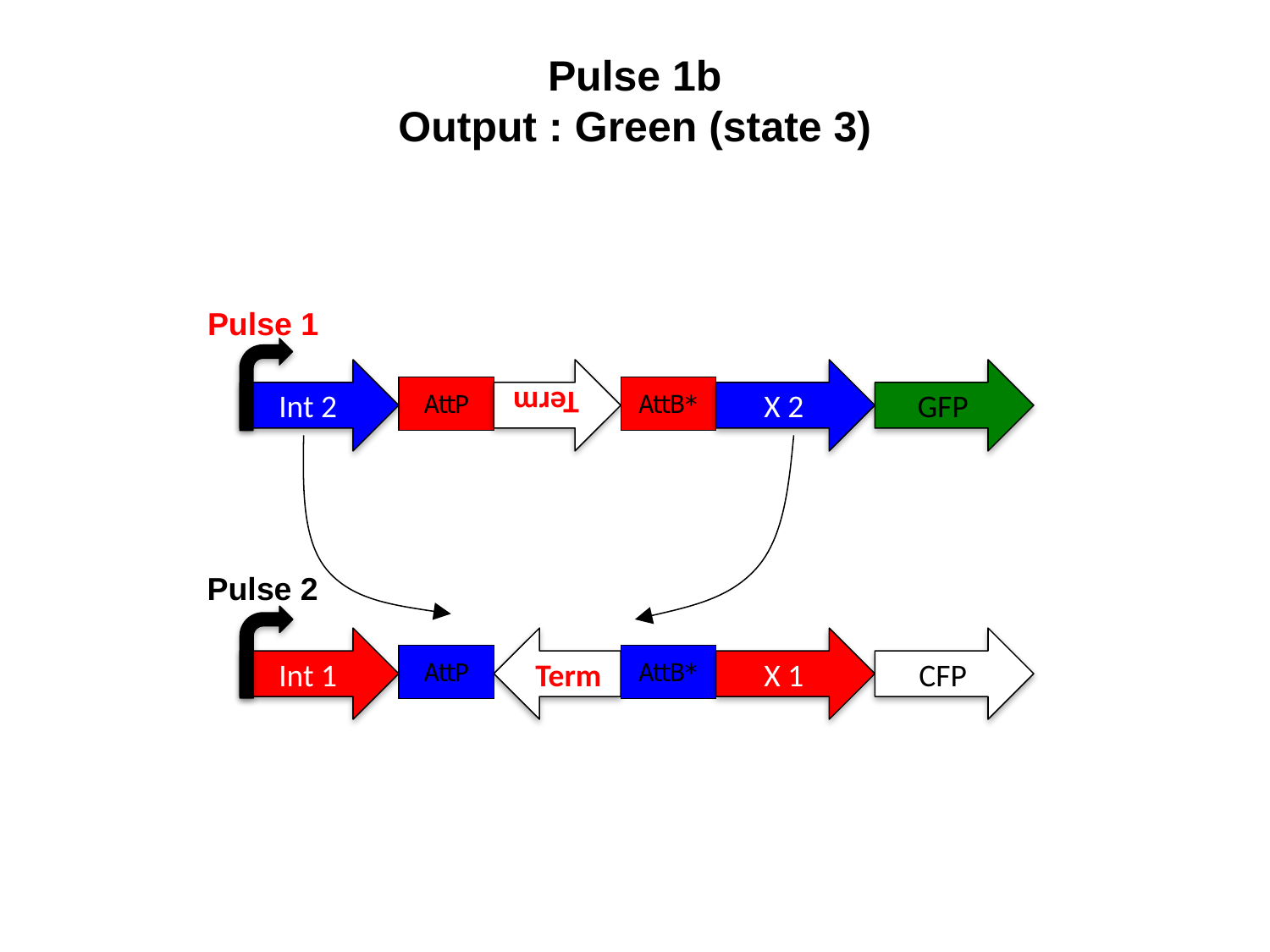

Pulse 1b
Output : Green (state 3)
Pulse 1

Int 2
Term
X 2
GFP
AttP
AttB*

Pulse 2

Int 1
Term
X 1
CFP
AttP
AttB*